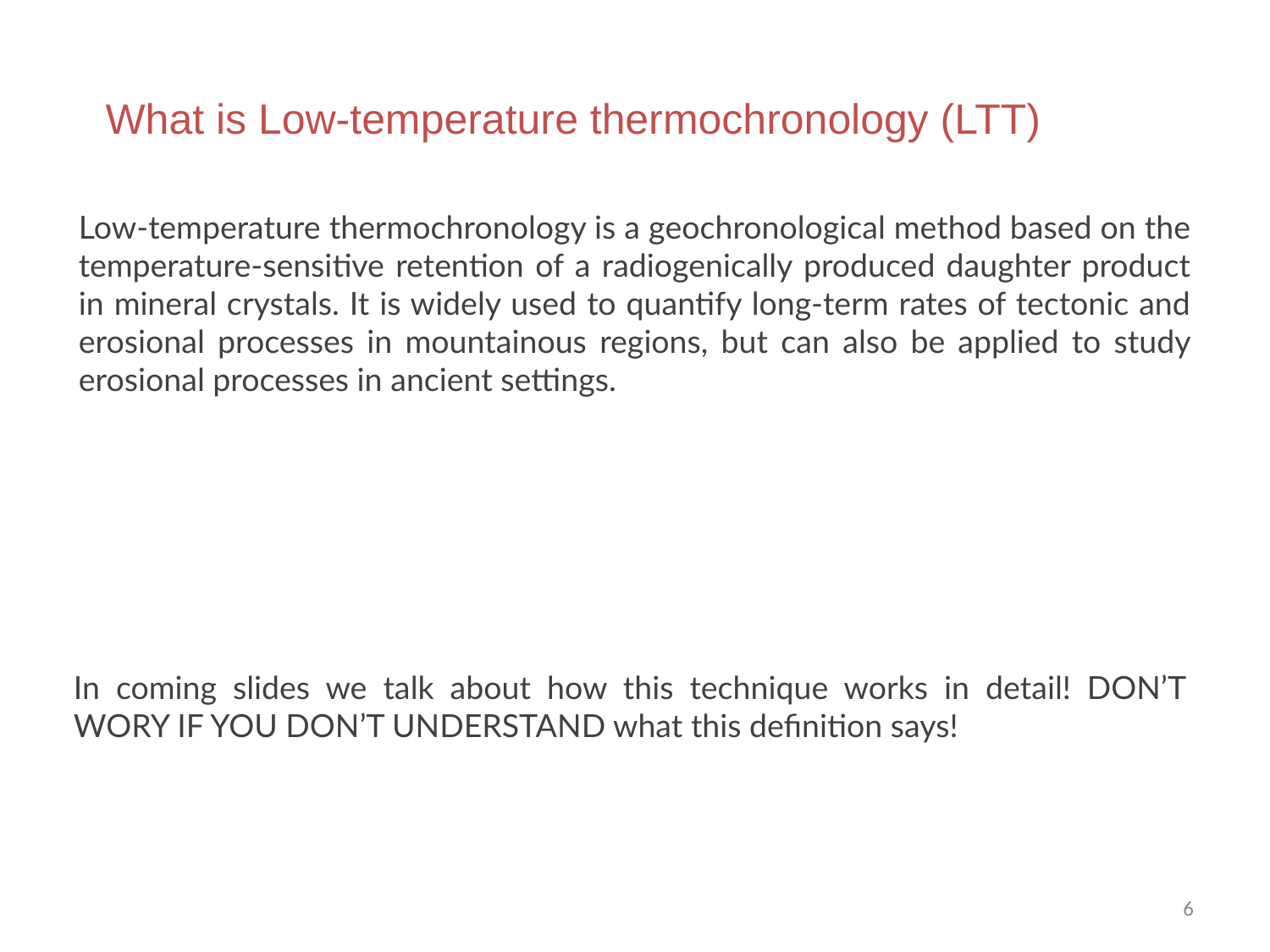

What is Low-temperature thermochronology (LTT)
Low-temperature thermochronology is a geochronological method based on the temperature-sensitive retention of a radiogenically produced daughter product in mineral crystals. It is widely used to quantify long-term rates of tectonic and erosional processes in mountainous regions, but can also be applied to study erosional processes in ancient settings.

In coming slides we talk about how this technique works in detail! DON’T WORY IF YOU DON’T UNDERSTAND what this definition says!
6